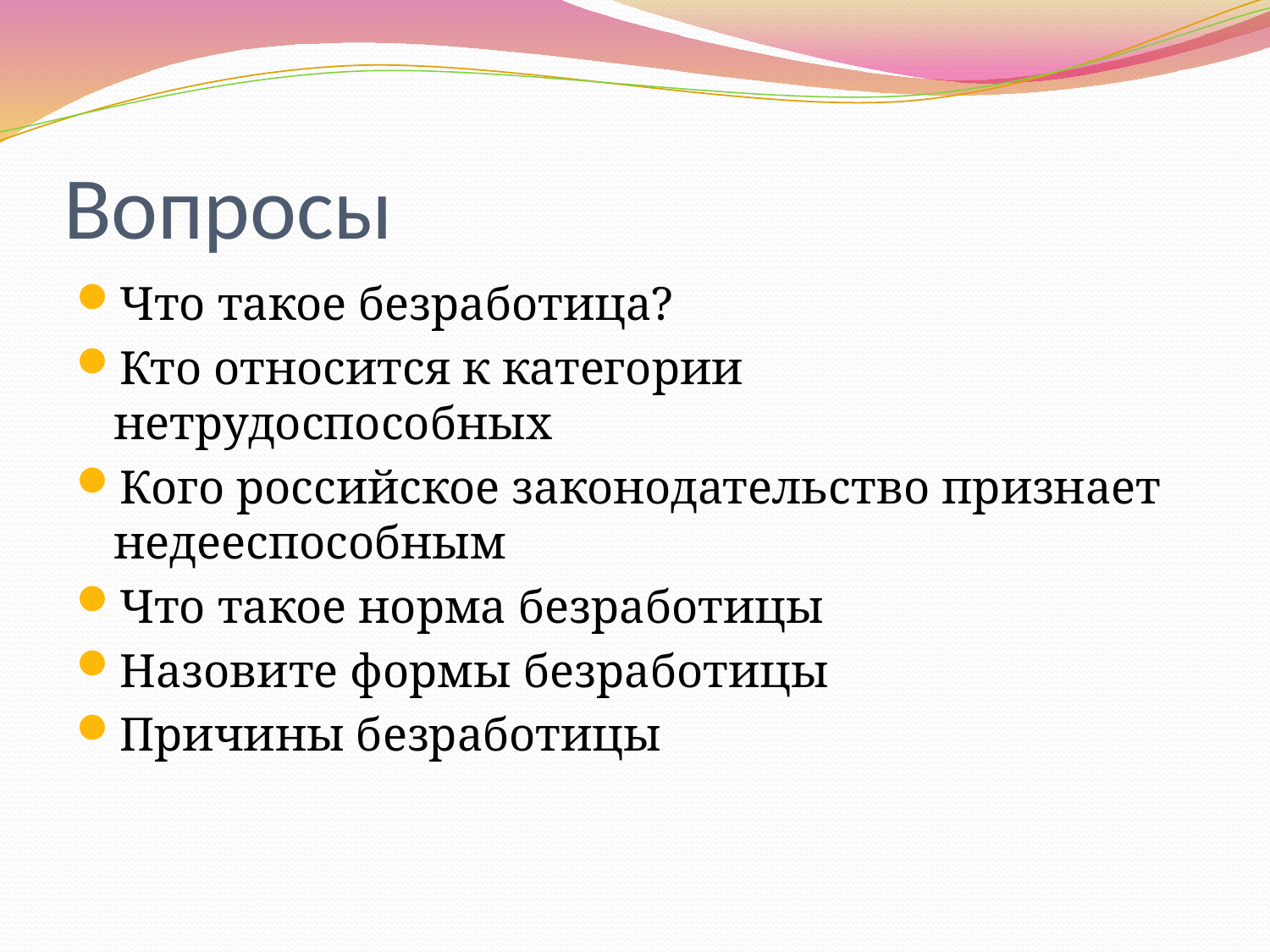

# Вопросы
Что такое безработица?
Кто относится к категории нетрудоспособных
Кого российское законодательство признает недееспособным
Что такое норма безработицы
Назовите формы безработицы
Причины безработицы